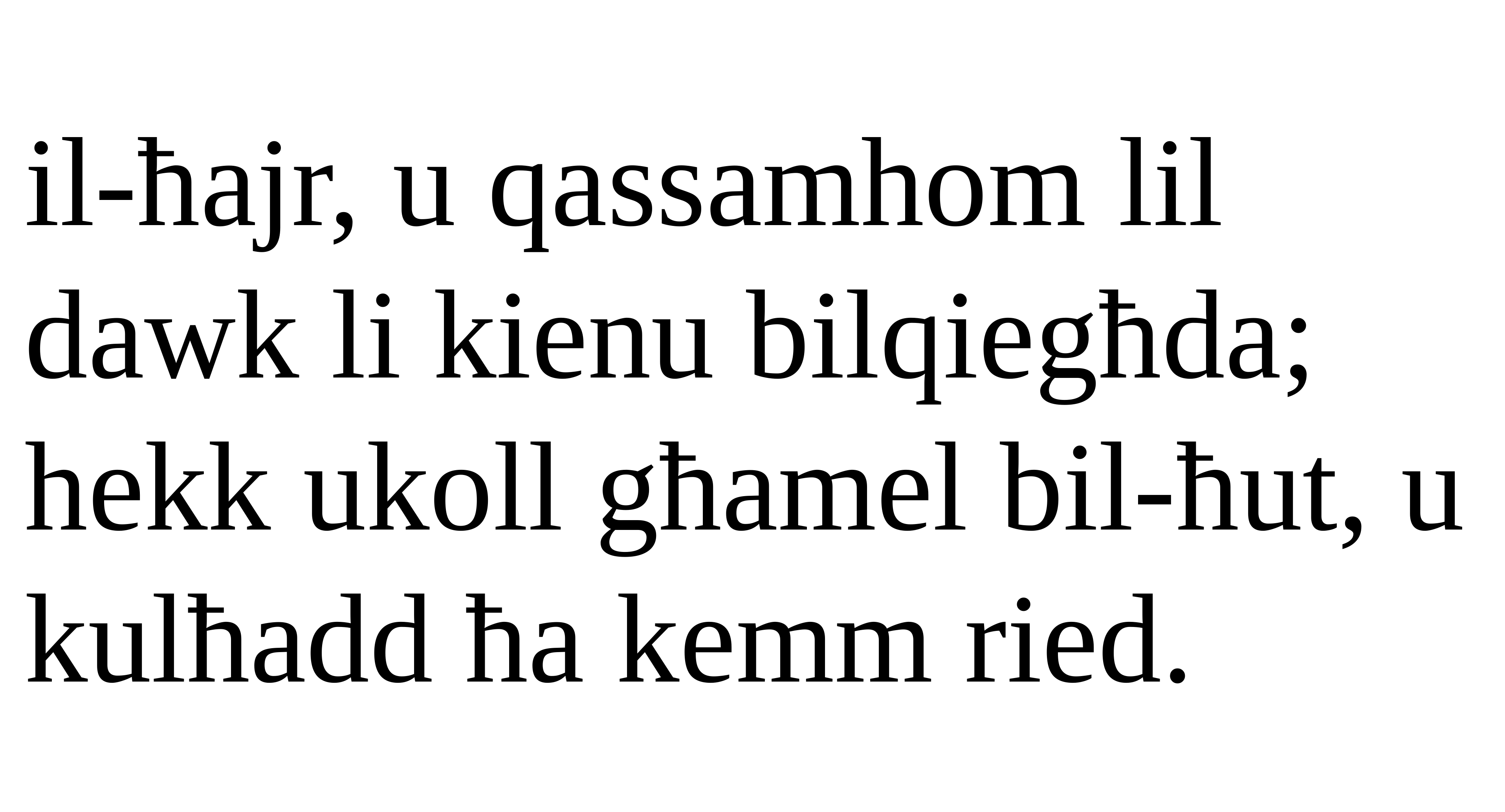

il-ħajr, u qassamhom lil dawk li kienu bilqiegħda; hekk ukoll għamel bil-ħut, u kulħadd ħa kemm ried.